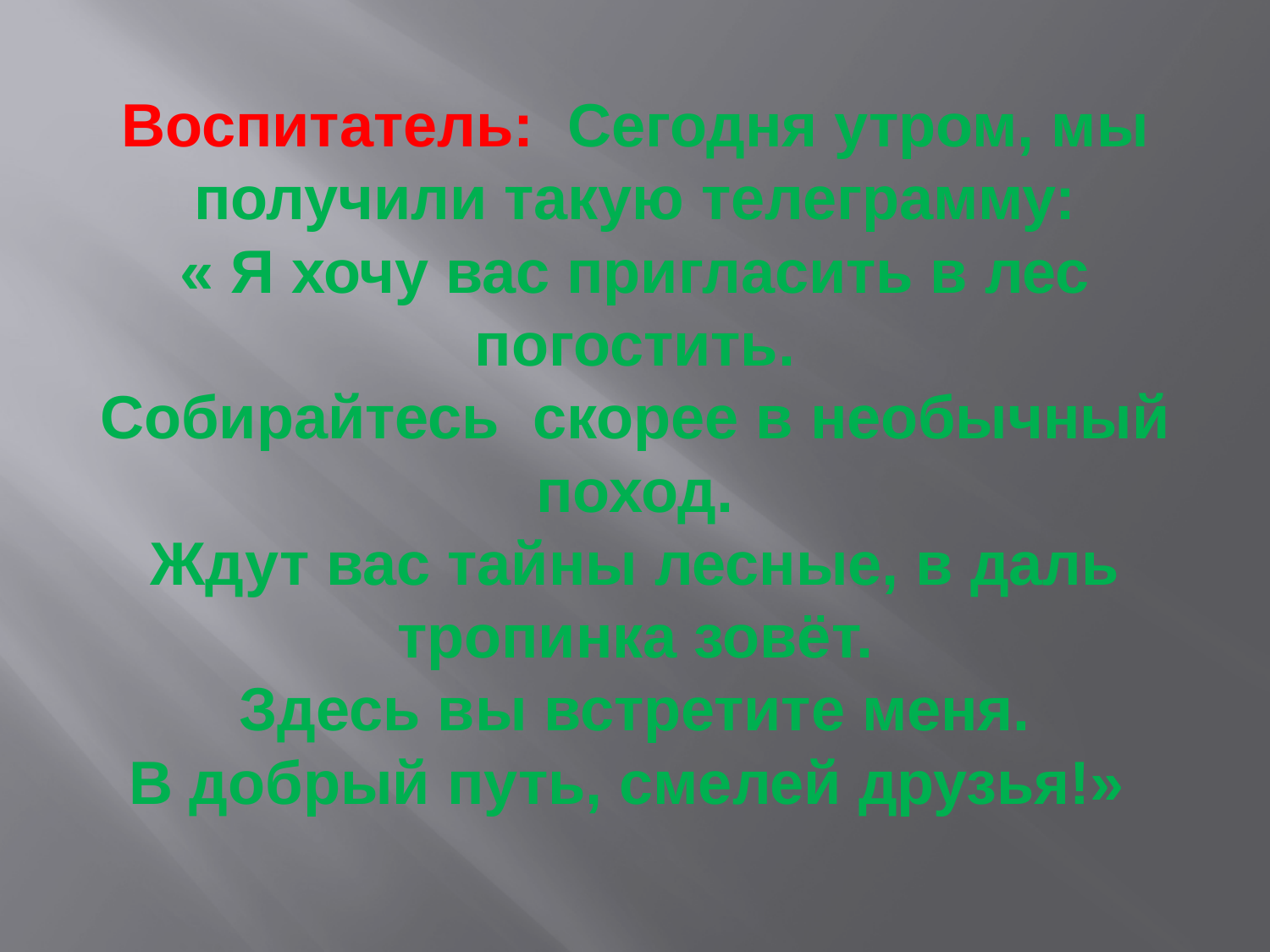

# Воспитатель:  Сегодня утром, мы получили такую телеграмму: « Я хочу вас пригласить в лес погостить. Собирайтесь  скорее в необычный поход. Ждут вас тайны лесные, в даль тропинка зовёт. Здесь вы встретите меня. В добрый путь, смелей друзья!»